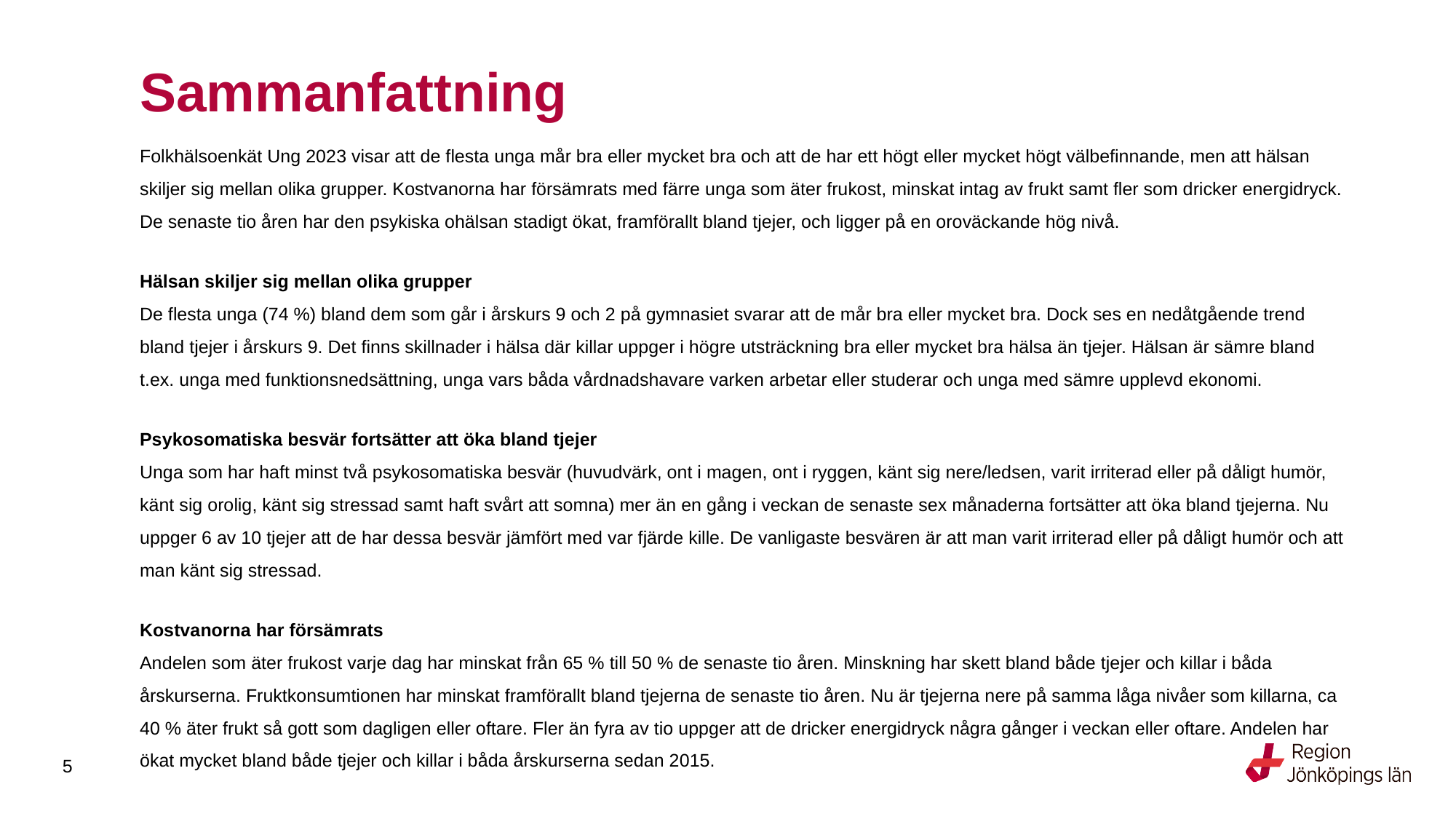

# Sammanfattning
Folkhälsoenkät Ung 2023 visar att de flesta unga mår bra eller mycket bra och att de har ett högt eller mycket högt välbefinnande, men att hälsan skiljer sig mellan olika grupper. Kostvanorna har försämrats med färre unga som äter frukost, minskat intag av frukt samt fler som dricker energidryck. De senaste tio åren har den psykiska ohälsan stadigt ökat, framförallt bland tjejer, och ligger på en oroväckande hög nivå.

Hälsan skiljer sig mellan olika grupper
De flesta unga (74 %) bland dem som går i årskurs 9 och 2 på gymnasiet svarar att de mår bra eller mycket bra. Dock ses en nedåtgående trend bland tjejer i årskurs 9. Det finns skillnader i hälsa där killar uppger i högre utsträckning bra eller mycket bra hälsa än tjejer. Hälsan är sämre bland t.ex. unga med funktionsnedsättning, unga vars båda vårdnadshavare varken arbetar eller studerar och unga med sämre upplevd ekonomi.

Psykosomatiska besvär fortsätter att öka bland tjejer
Unga som har haft minst två psykosomatiska besvär (huvudvärk, ont i magen, ont i ryggen, känt sig nere/ledsen, varit irriterad eller på dåligt humör, känt sig orolig, känt sig stressad samt haft svårt att somna) mer än en gång i veckan de senaste sex månaderna fortsätter att öka bland tjejerna. Nu uppger 6 av 10 tjejer att de har dessa besvär jämfört med var fjärde kille. De vanligaste besvären är att man varit irriterad eller på dåligt humör och att man känt sig stressad.

Kostvanorna har försämrats
Andelen som äter frukost varje dag har minskat från 65 % till 50 % de senaste tio åren. Minskning har skett bland både tjejer och killar i båda årskurserna. Fruktkonsumtionen har minskat framförallt bland tjejerna de senaste tio åren. Nu är tjejerna nere på samma låga nivåer som killarna, ca 40 % äter frukt så gott som dagligen eller oftare. Fler än fyra av tio uppger att de dricker energidryck några gånger i veckan eller oftare. Andelen har ökat mycket bland både tjejer och killar i båda årskurserna sedan 2015.
5